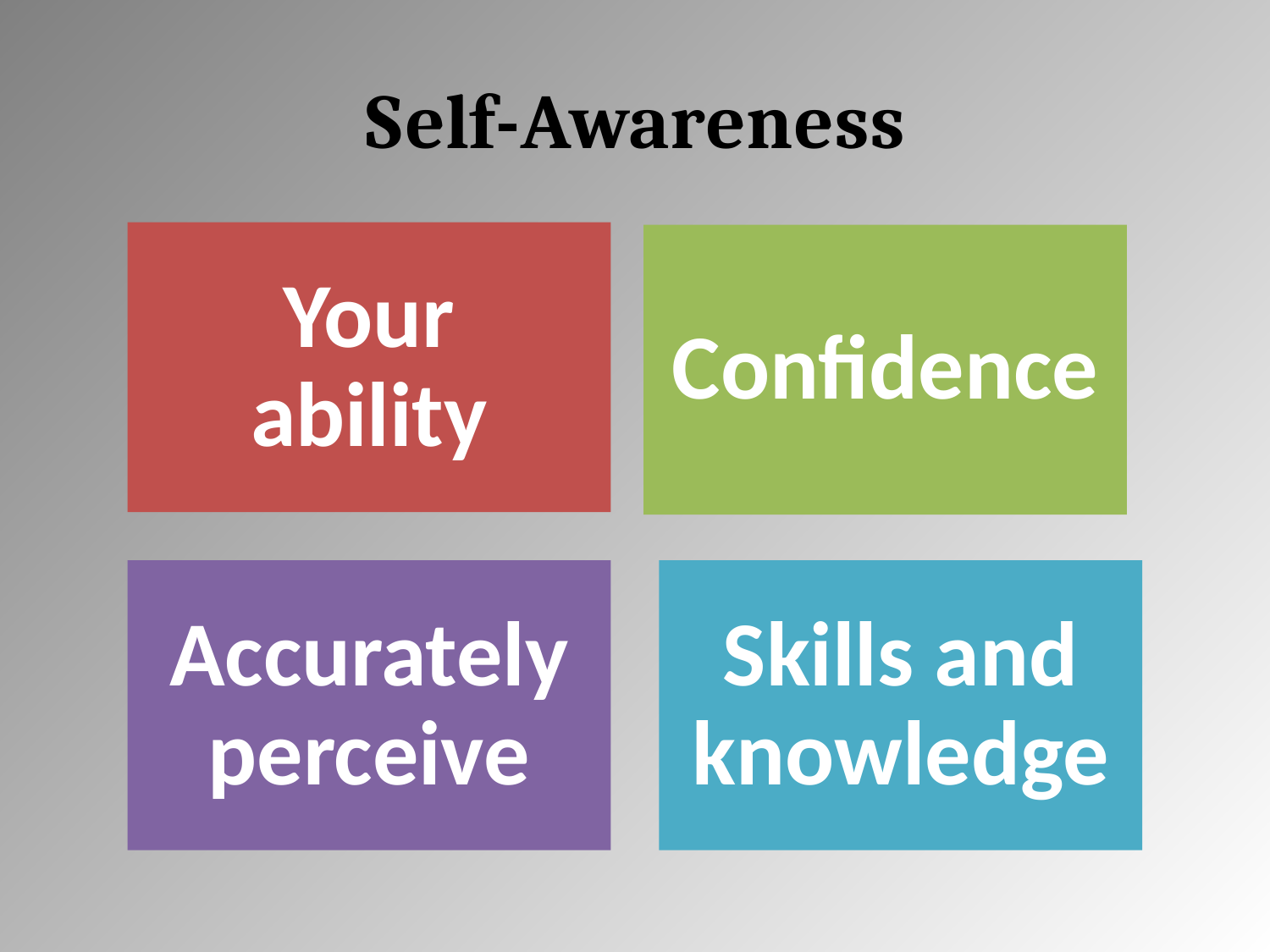

# Self-Awareness
Your ability
Confidence
Accurately perceive
Skills and knowledge